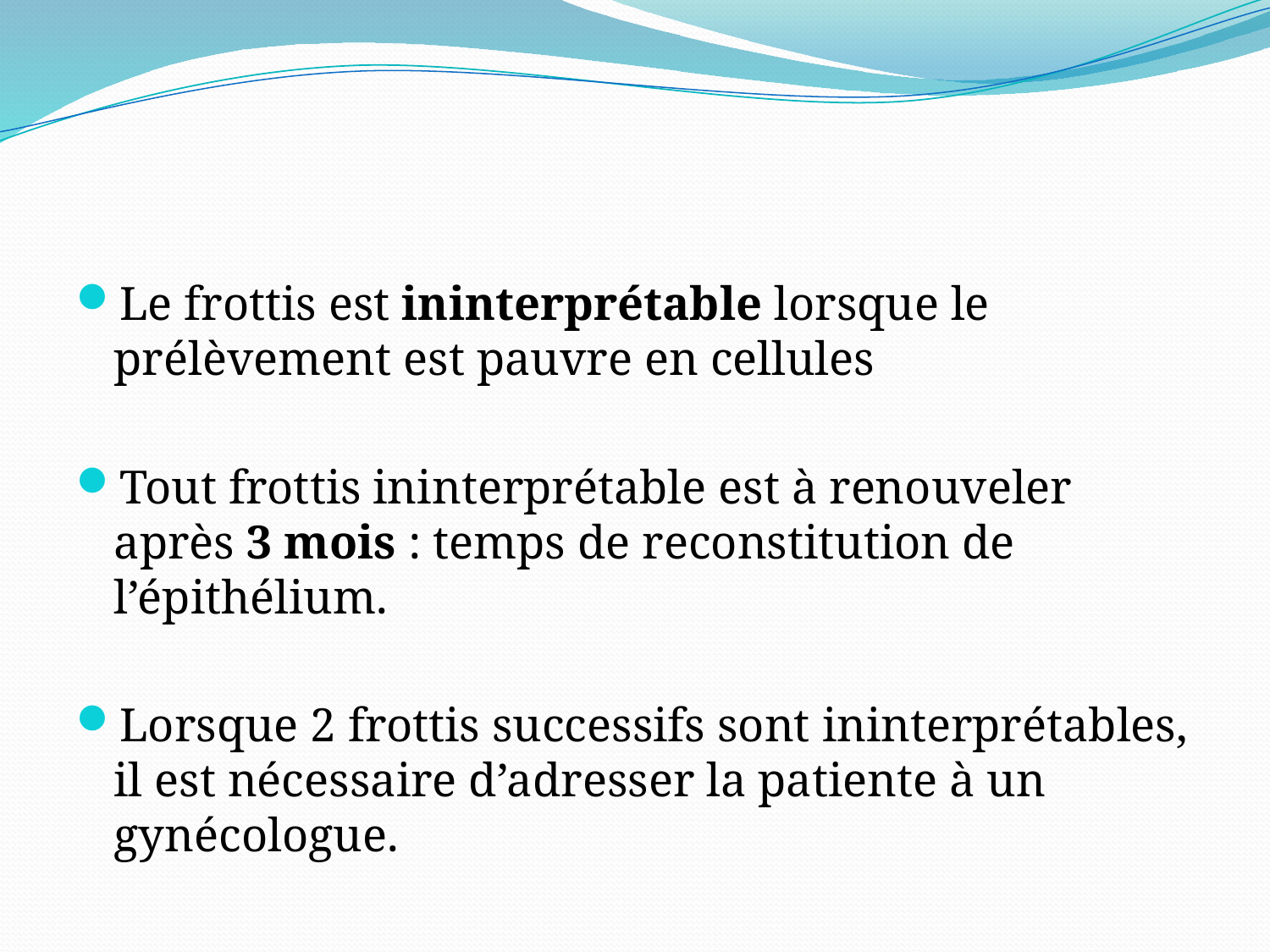

#
Le frottis est ininterprétable lorsque le prélèvement est pauvre en cellules

Tout frottis ininterprétable est à renouveler après 3 mois : temps de reconstitution de l’épithélium.

Lorsque 2 frottis successifs sont ininterprétables, il est nécessaire d’adresser la patiente à un gynécologue.